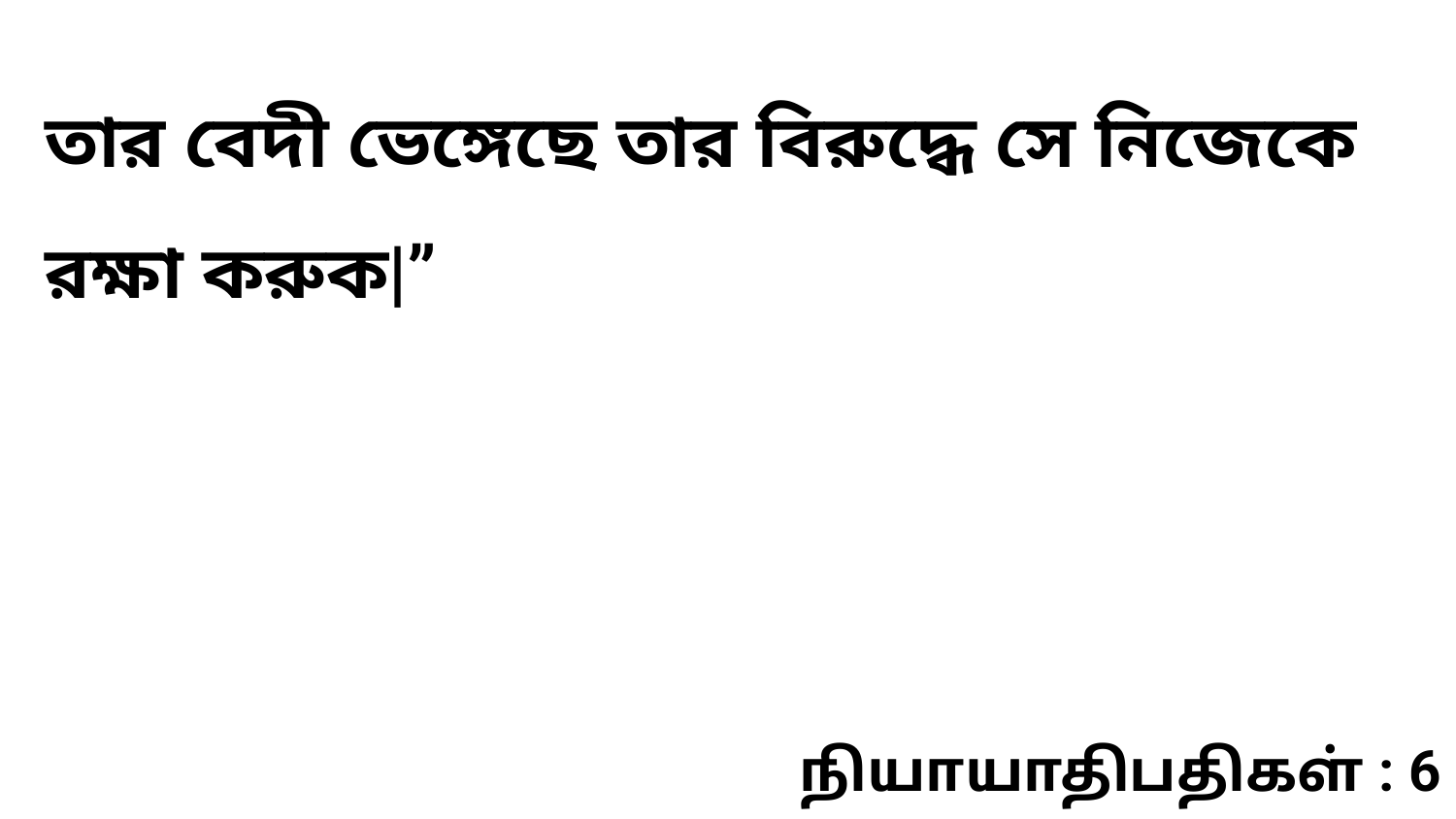

তার বেদী ভেঙ্গেছে তার বিরুদ্ধে সে নিজেকে রক্ষা করুক|”
நியாயாதிபதிகள் : 6